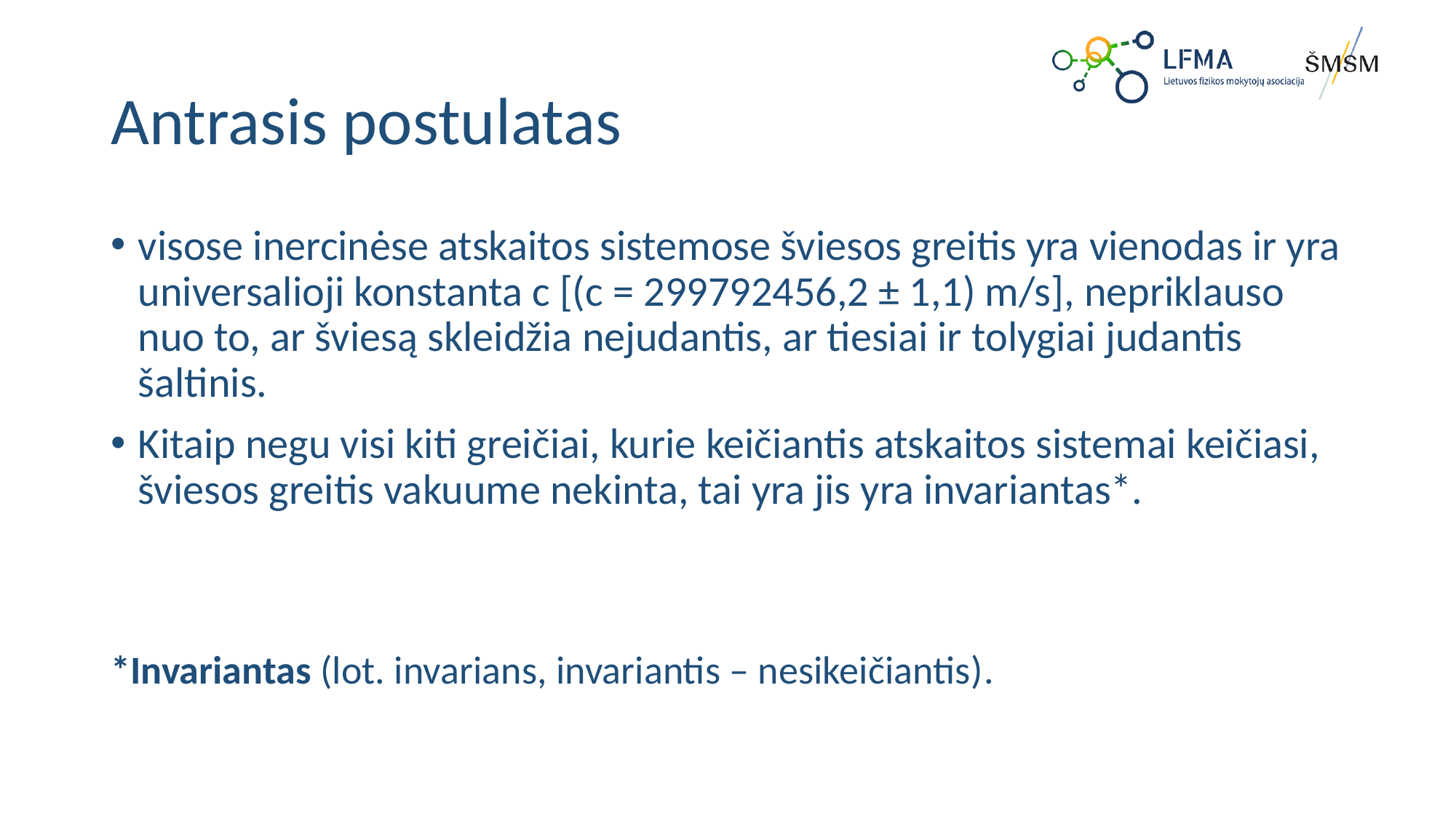

# Antrasis postulatas
visose inercinėse atskaitos sistemose šviesos greitis yra vienodas ir yra universalioji konstanta c [(c = 299792456,2 ± 1,1) m/s], nepriklauso nuo to, ar šviesą skleidžia nejudantis, ar tiesiai ir tolygiai judantis šaltinis.
Kitaip negu visi kiti greičiai, kurie keičiantis atskaitos sistemai keičiasi, šviesos greitis vakuume nekinta, tai yra jis yra invariantas*.

*Invariantas (lot. invarians, invariantis – nesikeičiantis).